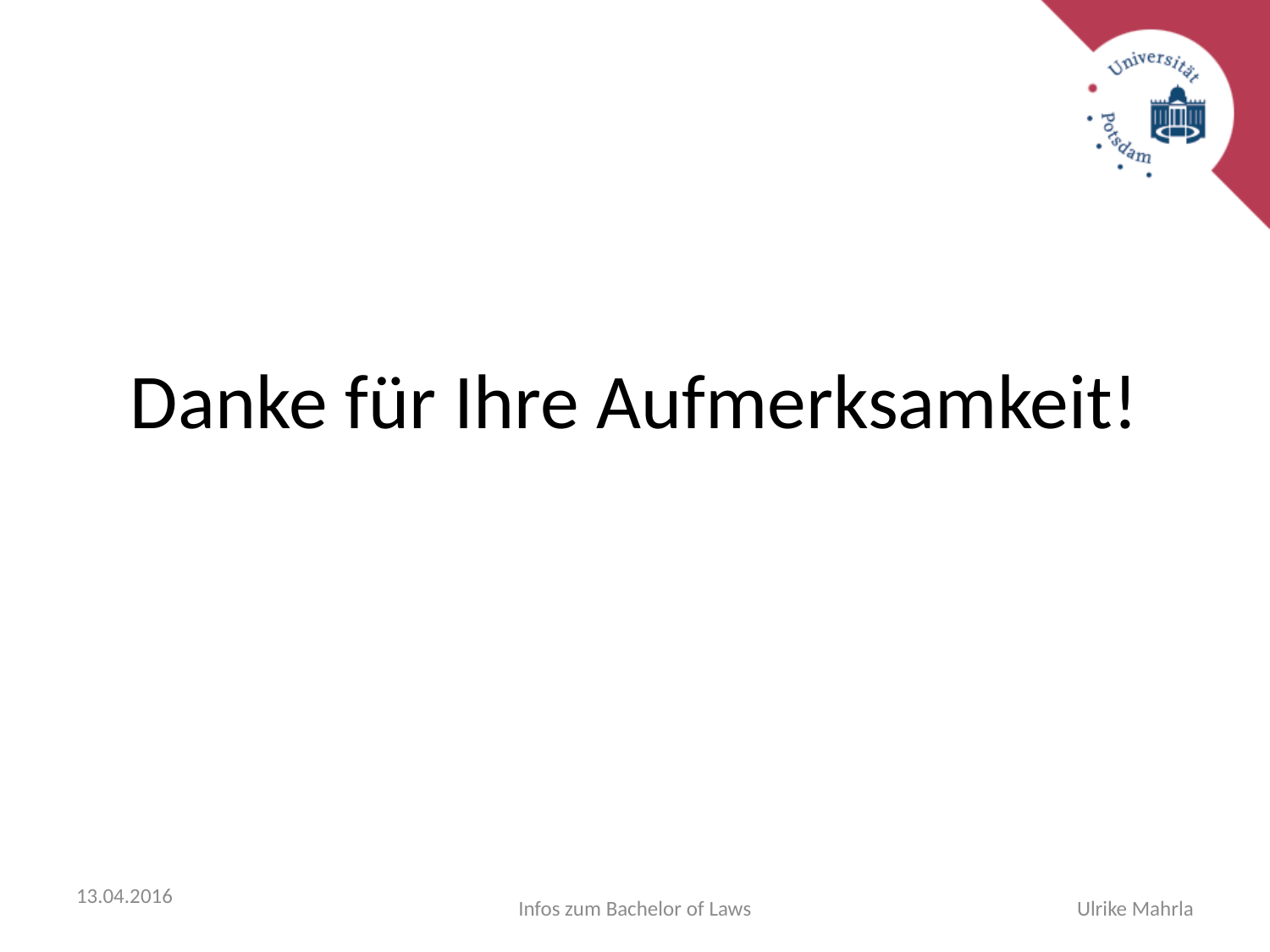

# Danke für Ihre Aufmerksamkeit!
13.04.2016

Infos zum Bachelor of Laws
Ulrike Mahrla